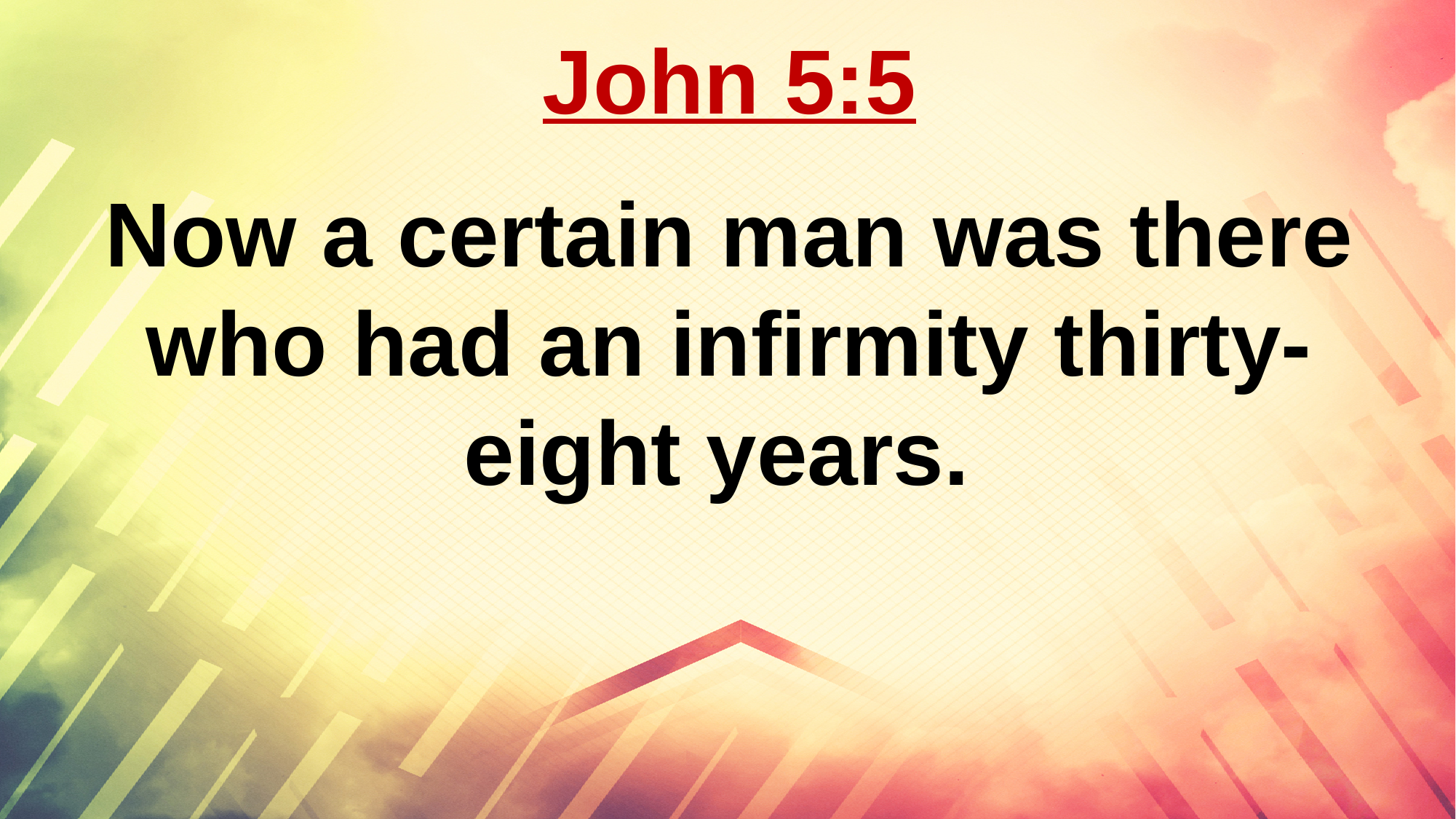

John 5:5

Now a certain man was there who had an infirmity thirty-eight years.